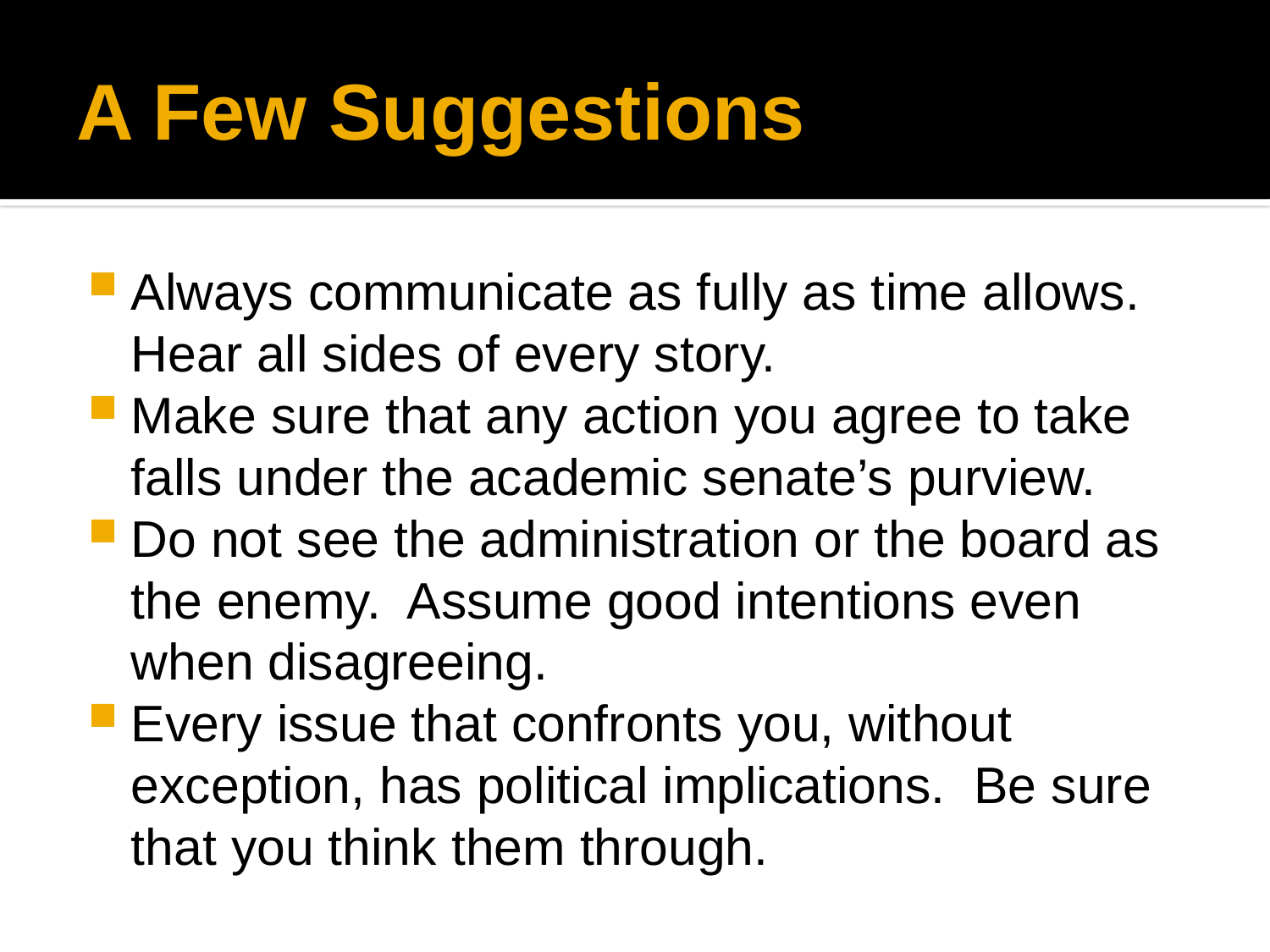

# A Few Suggestions
Always communicate as fully as time allows.  Hear all sides of every story.
Make sure that any action you agree to take falls under the academic senate’s purview.
Do not see the administration or the board as the enemy.  Assume good intentions even when disagreeing.
Every issue that confronts you, without exception, has political implications.  Be sure that you think them through.